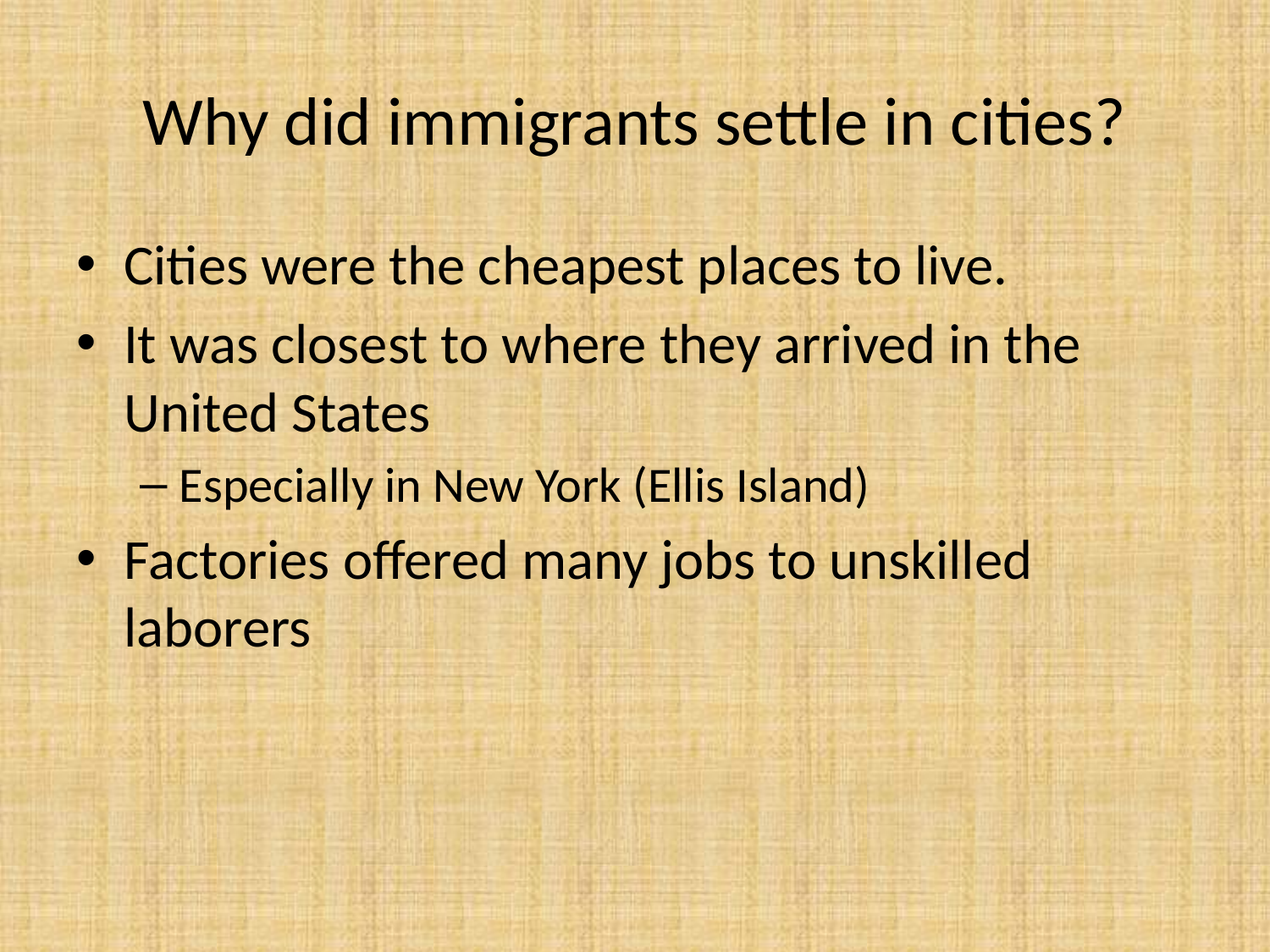

# Why did immigrants settle in cities?
Cities were the cheapest places to live.
It was closest to where they arrived in the United States
Especially in New York (Ellis Island)
Factories offered many jobs to unskilled laborers